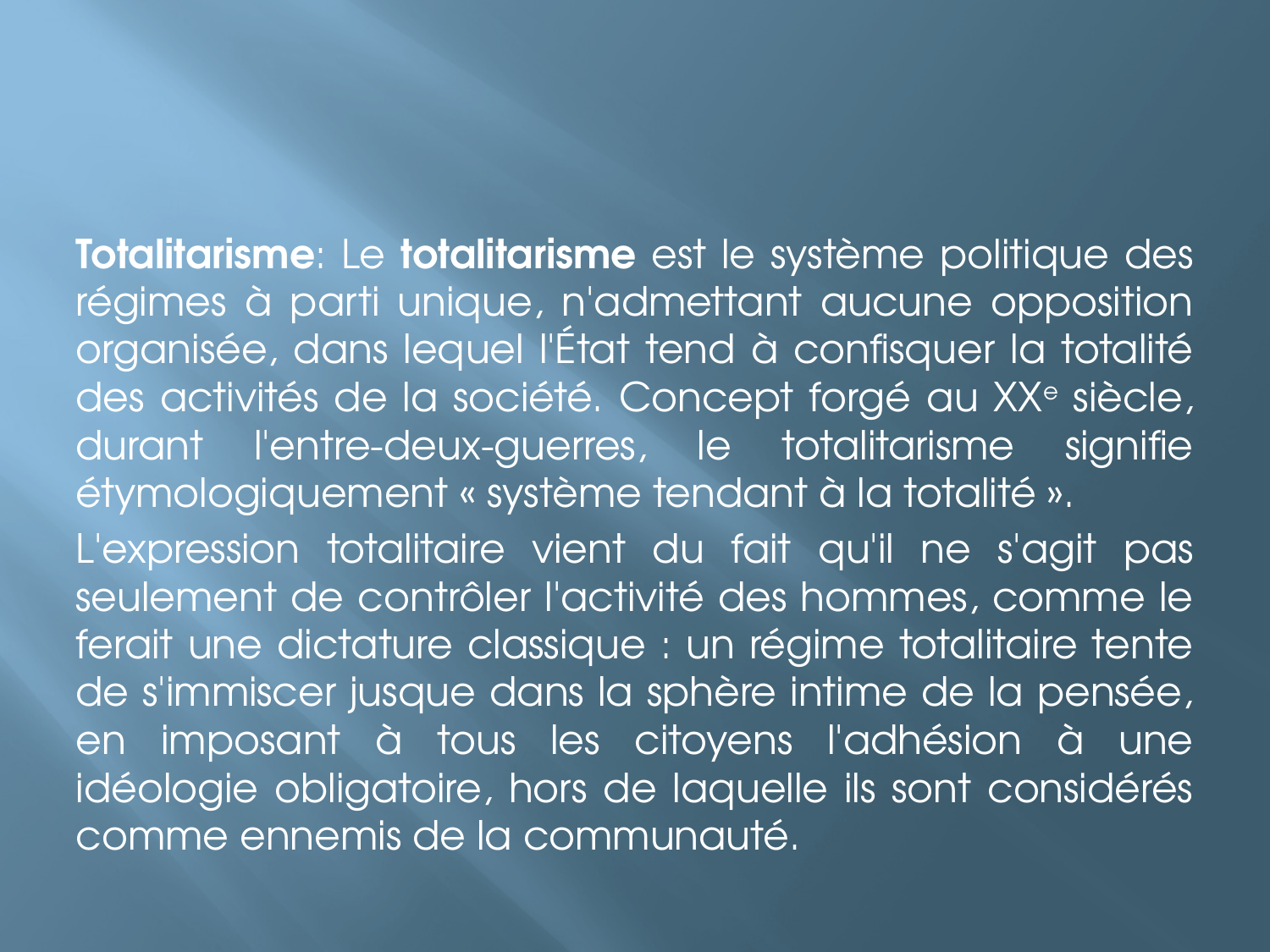

#
Totalitarisme: Le totalitarisme est le système politique des régimes à parti unique, n'admettant aucune opposition organisée, dans lequel l'État tend à confisquer la totalité des activités de la société. Concept forgé au XXe siècle, durant l'entre-deux-guerres, le totalitarisme signifie étymologiquement « système tendant à la totalité ».
L'expression totalitaire vient du fait qu'il ne s'agit pas seulement de contrôler l'activité des hommes, comme le ferait une dictature classique : un régime totalitaire tente de s'immiscer jusque dans la sphère intime de la pensée, en imposant à tous les citoyens l'adhésion à une idéologie obligatoire, hors de laquelle ils sont considérés comme ennemis de la communauté.